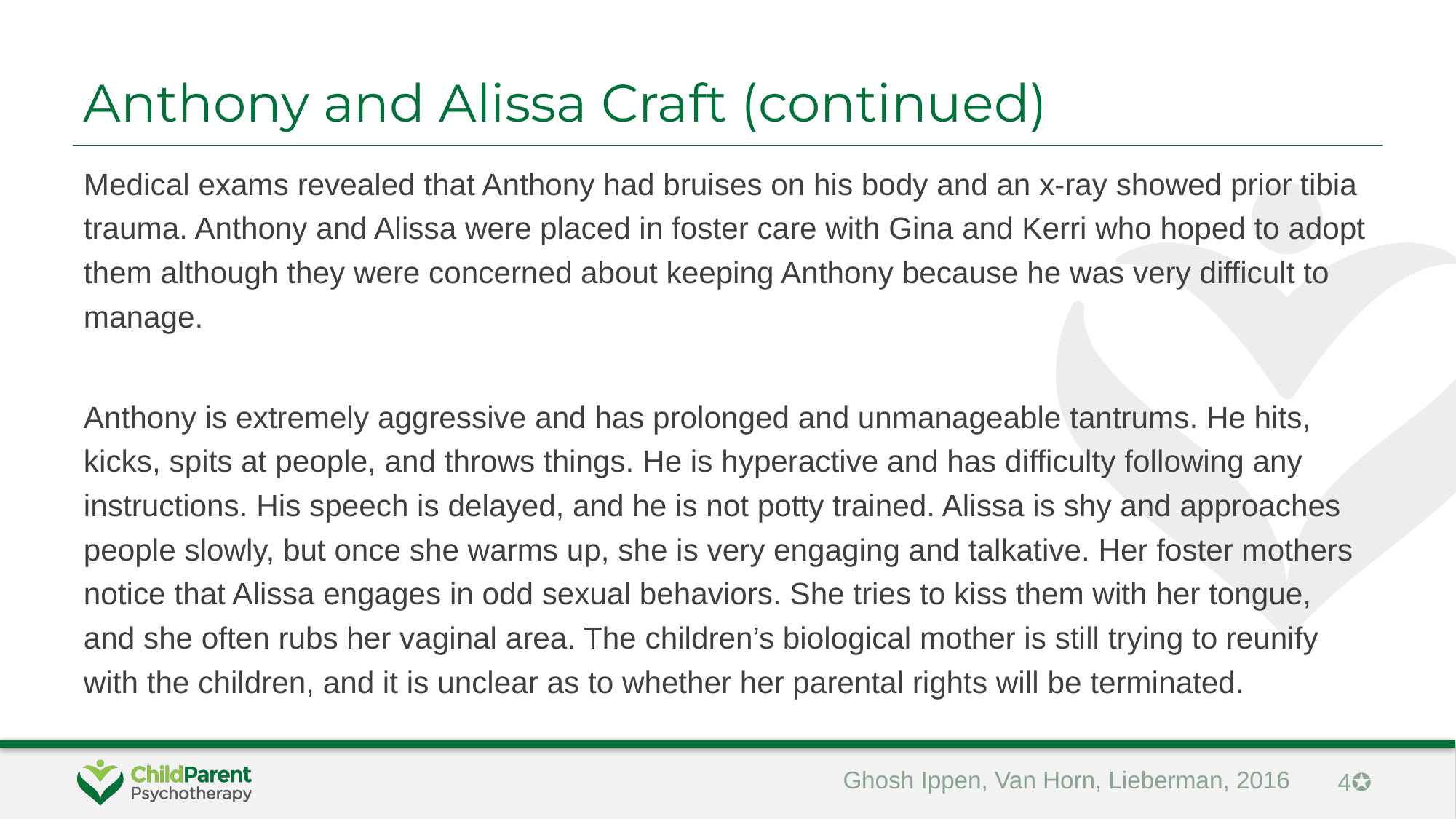

# Anthony and Alissa Craft (continued)
Medical exams revealed that Anthony had bruises on his body and an x-ray showed prior tibia trauma. Anthony and Alissa were placed in foster care with Gina and Kerri who hoped to adopt them although they were concerned about keeping Anthony because he was very difficult to manage.

Anthony is extremely aggressive and has prolonged and unmanageable tantrums. He hits, kicks, spits at people, and throws things. He is hyperactive and has difficulty following any instructions. His speech is delayed, and he is not potty trained. Alissa is shy and approaches people slowly, but once she warms up, she is very engaging and talkative. Her foster mothers notice that Alissa engages in odd sexual behaviors. She tries to kiss them with her tongue, and she often rubs her vaginal area. The children’s biological mother is still trying to reunify with the children, and it is unclear as to whether her parental rights will be terminated.
Ghosh Ippen, Van Horn, Lieberman, 2016
   4✪